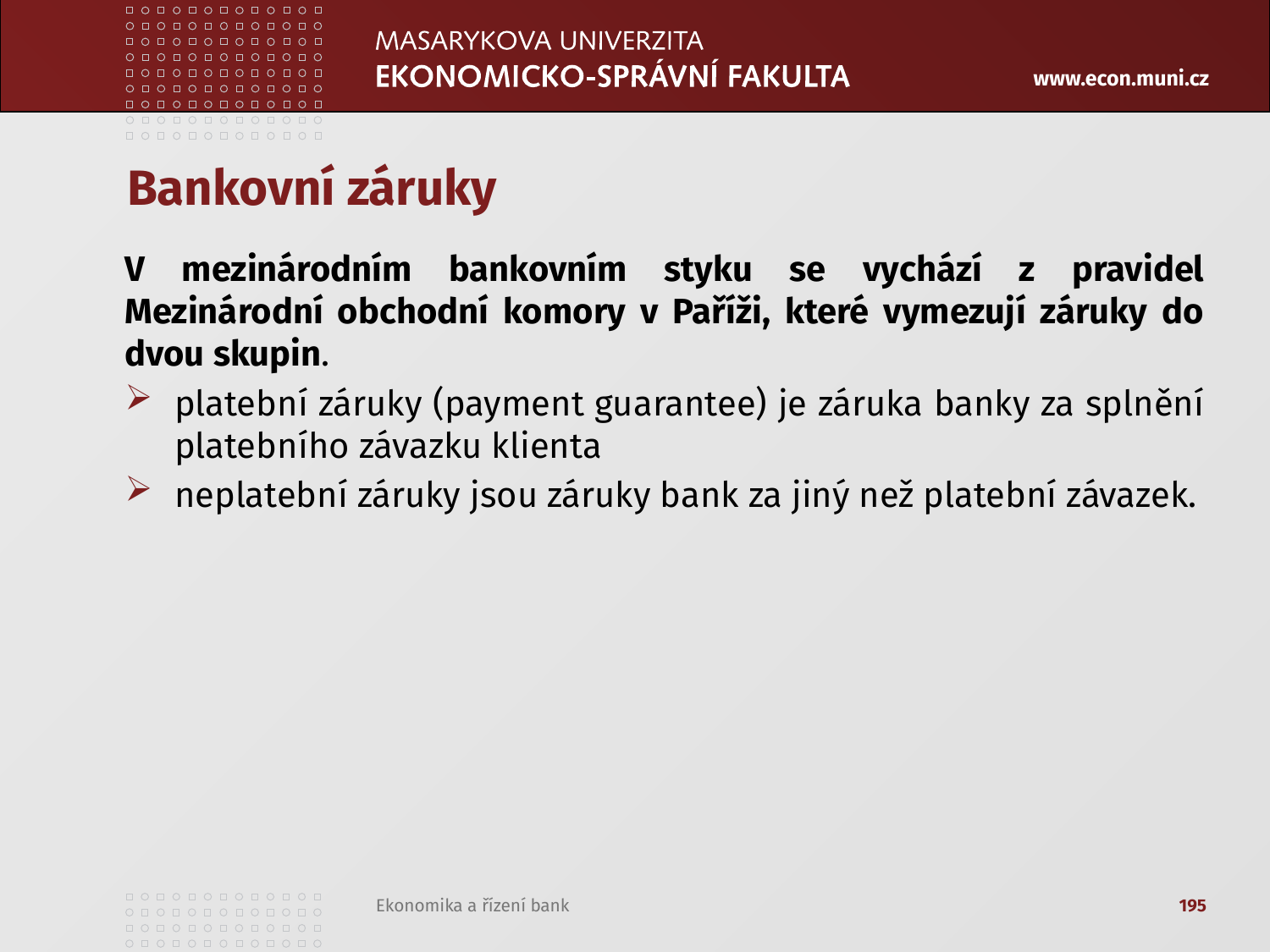

# Bankovní záruky
V mezinárodním bankovním styku se vychází z pravidel Mezinárodní obchodní komory v Paříži, které vymezují záruky do dvou skupin.
platební záruky (payment guarantee) je záruka banky za splnění platebního závazku klienta
neplatební záruky jsou záruky bank za jiný než platební závazek.
195
Ekonomika a řízení bank